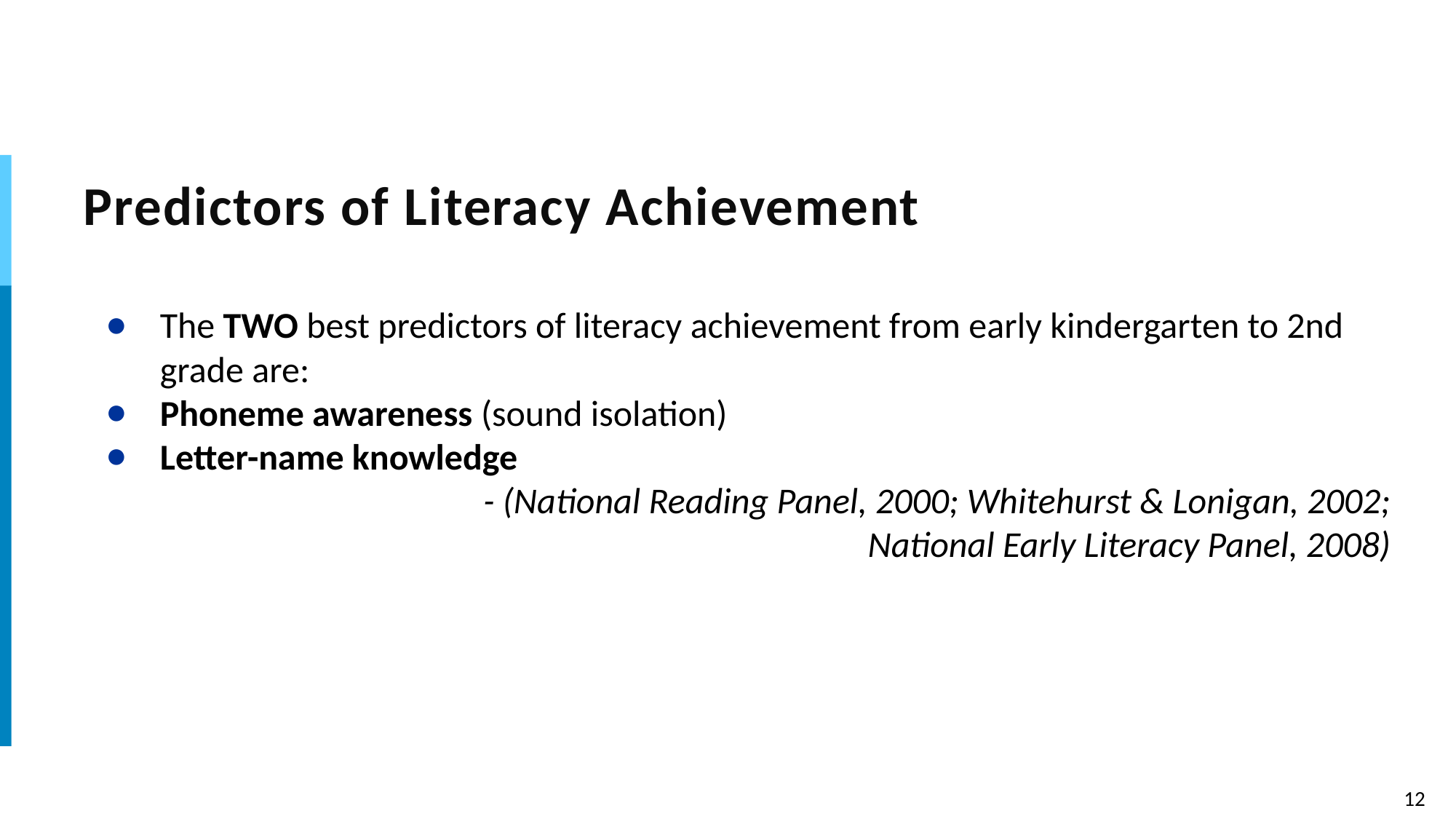

# Predictors of Literacy Achievement
The TWO best predictors of literacy achievement from early kindergarten to 2nd grade are:
Phoneme awareness (sound isolation)
Letter-name knowledge
- (National Reading Panel, 2000; Whitehurst & Lonigan, 2002;
 National Early Literacy Panel, 2008)